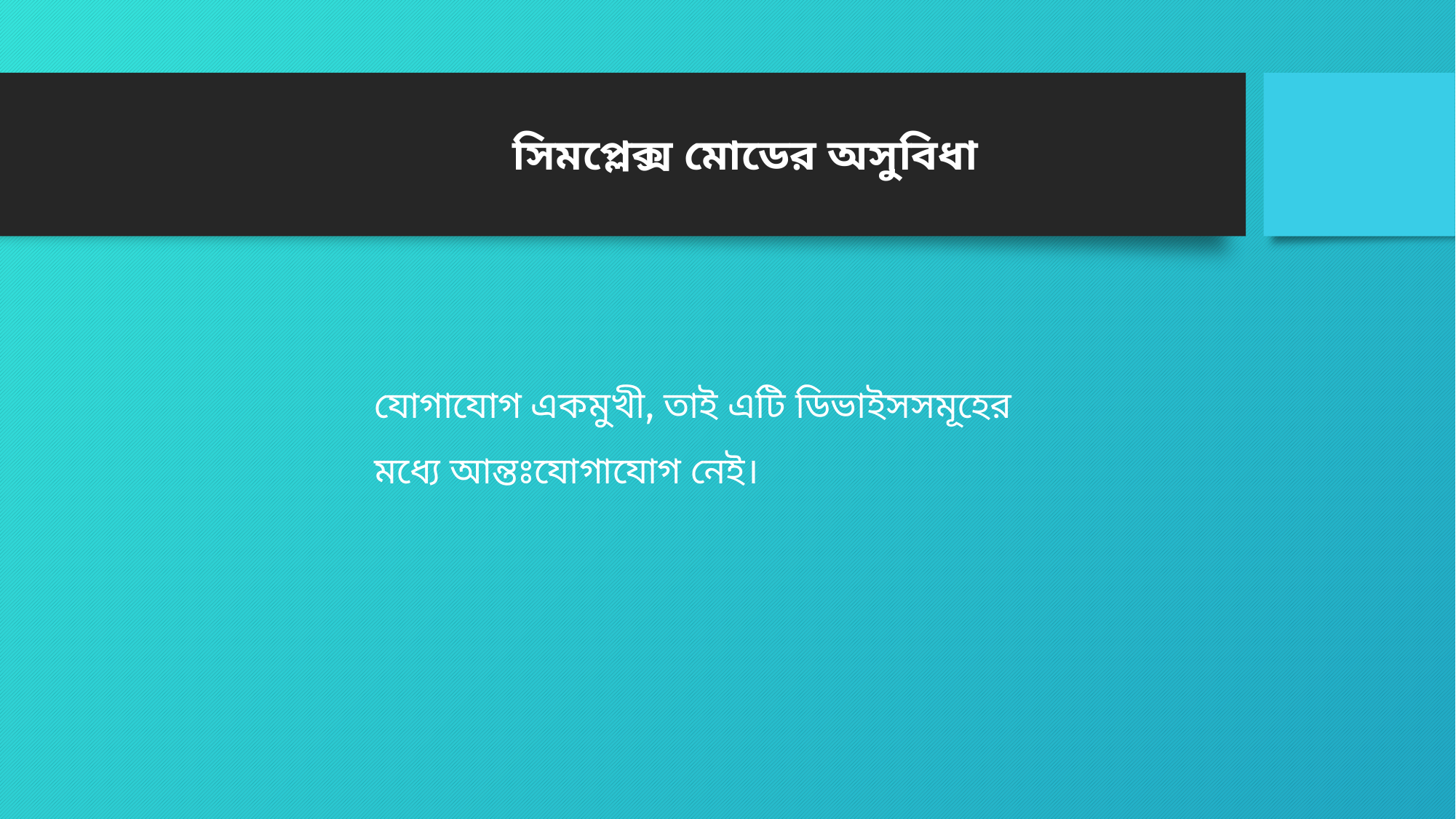

সিমপ্লেক্স মোডের অসুবিধা
যোগাযোগ একমুখী, তাই এটি ডিভাইসসমূহের মধ্যে আন্তঃযোগাযোগ নেই।